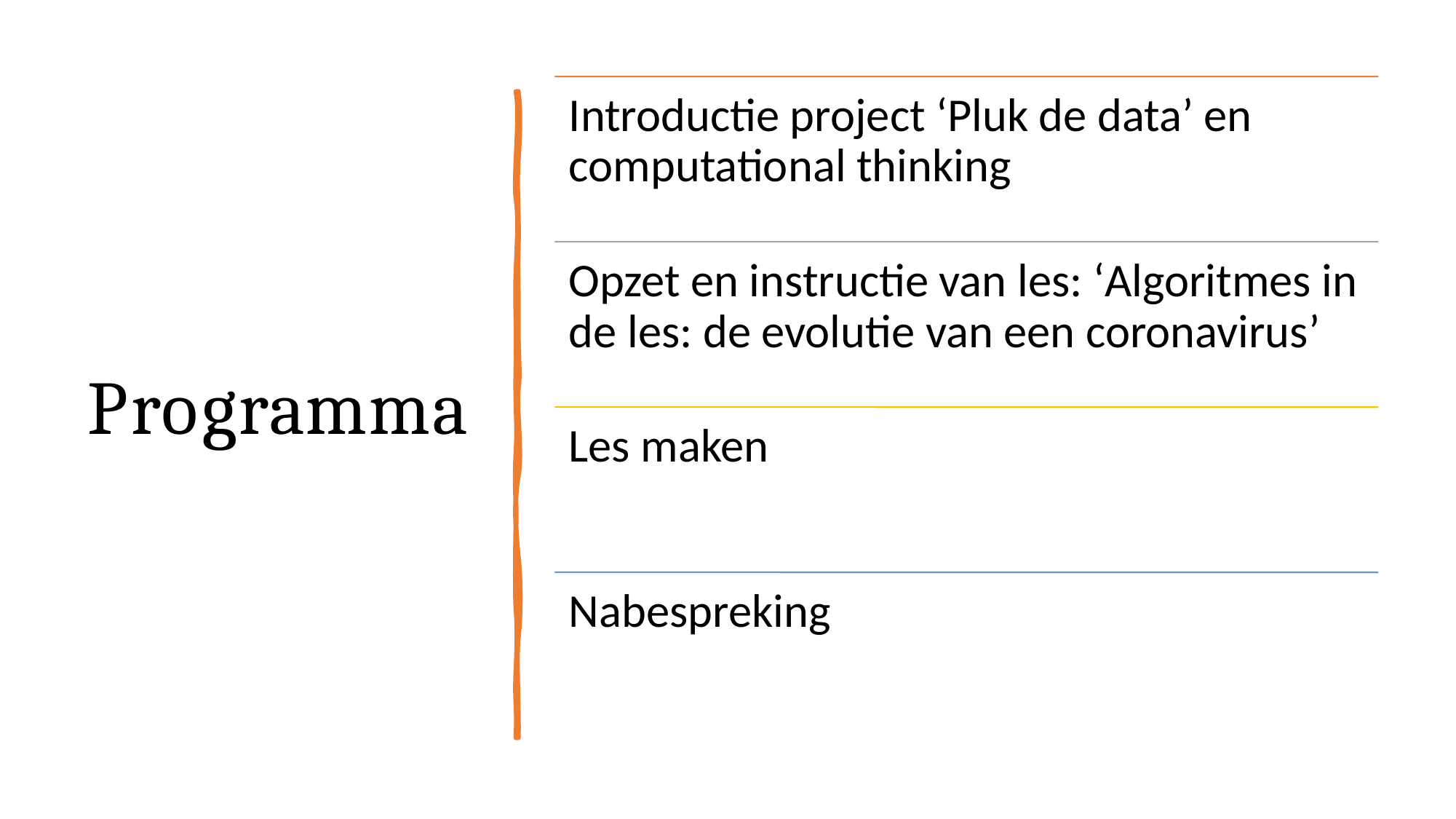

Introductie project ‘Pluk de data’ en computational thinking
Opzet en instructie van les: ‘Algoritmes in de les: de evolutie van een coronavirus’
Les maken
Nabespreking
# Programma

Workshop NIBI | m.kragten@hva.nl | Algoritmes in de les
2